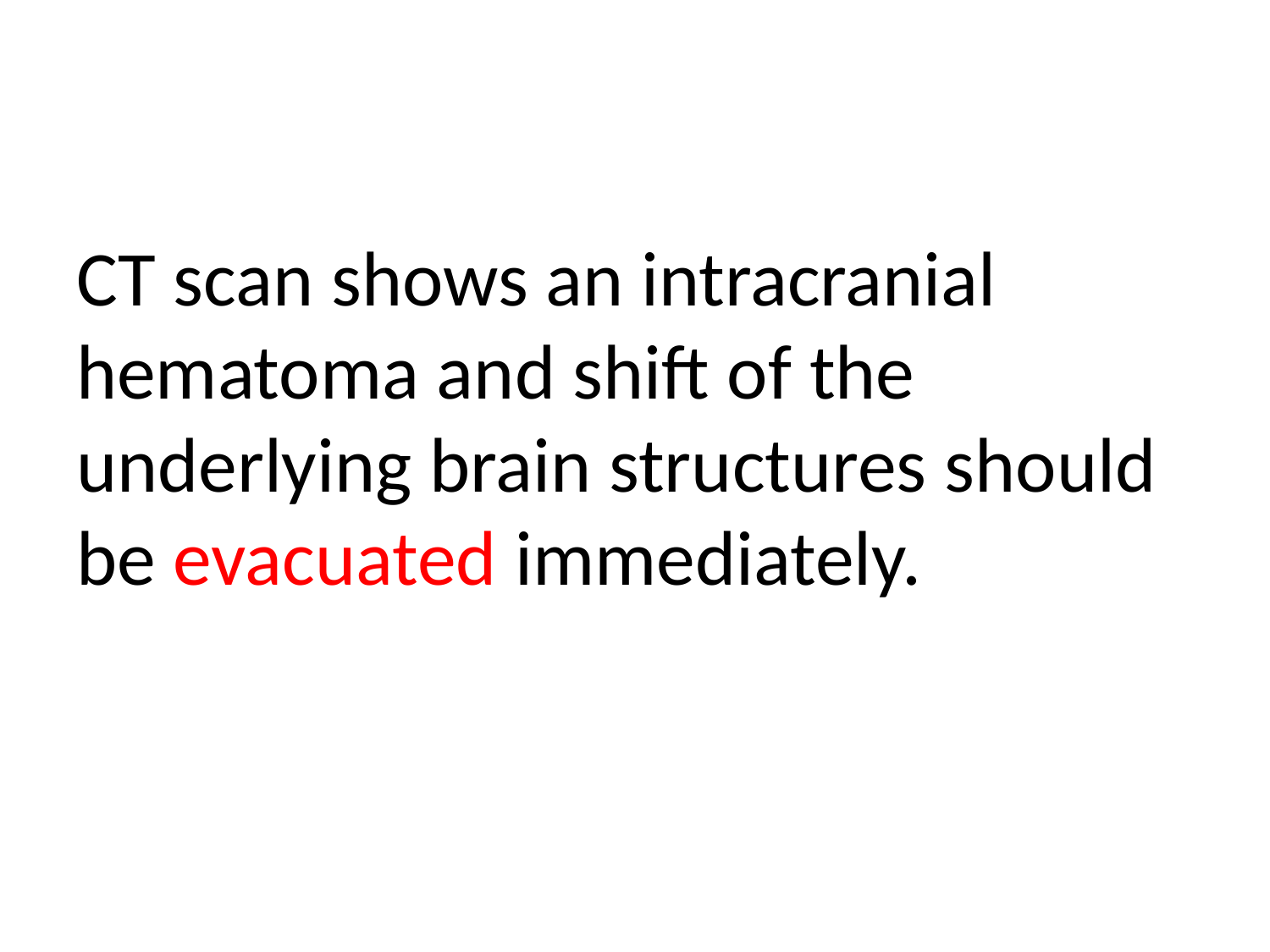

#
CT scan shows an intracranial hematoma and shift of the underlying brain structures should be evacuated immediately.